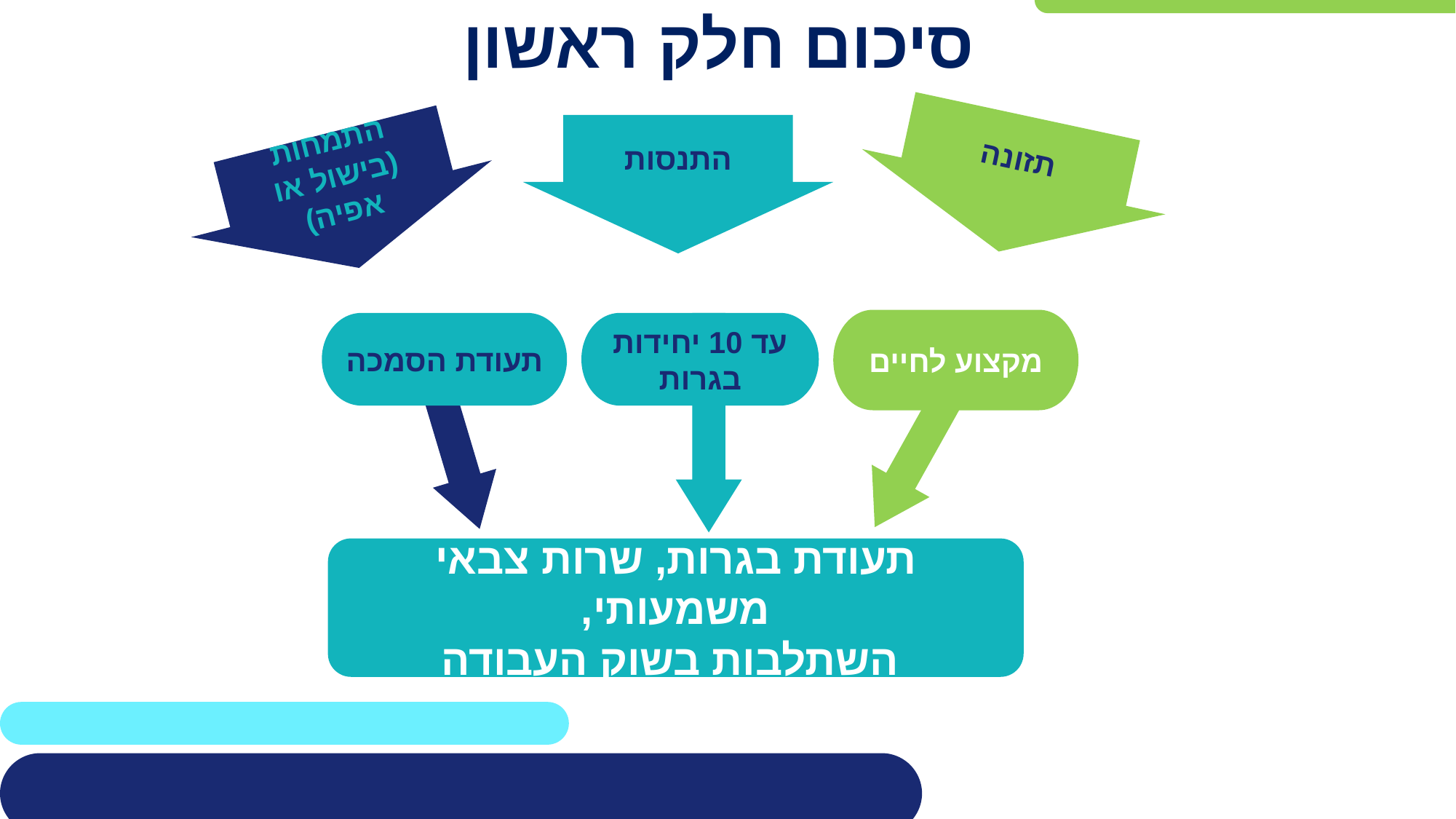

# סיכום חלק ראשון
תזונה
התנסות
התמחות
(בישול או אפיה)
מקצוע לחיים
תעודת הסמכה
עד 10 יחידות בגרות

תעודת בגרות, שרות צבאי משמעותי,
 השתלבות בשוק העבודה